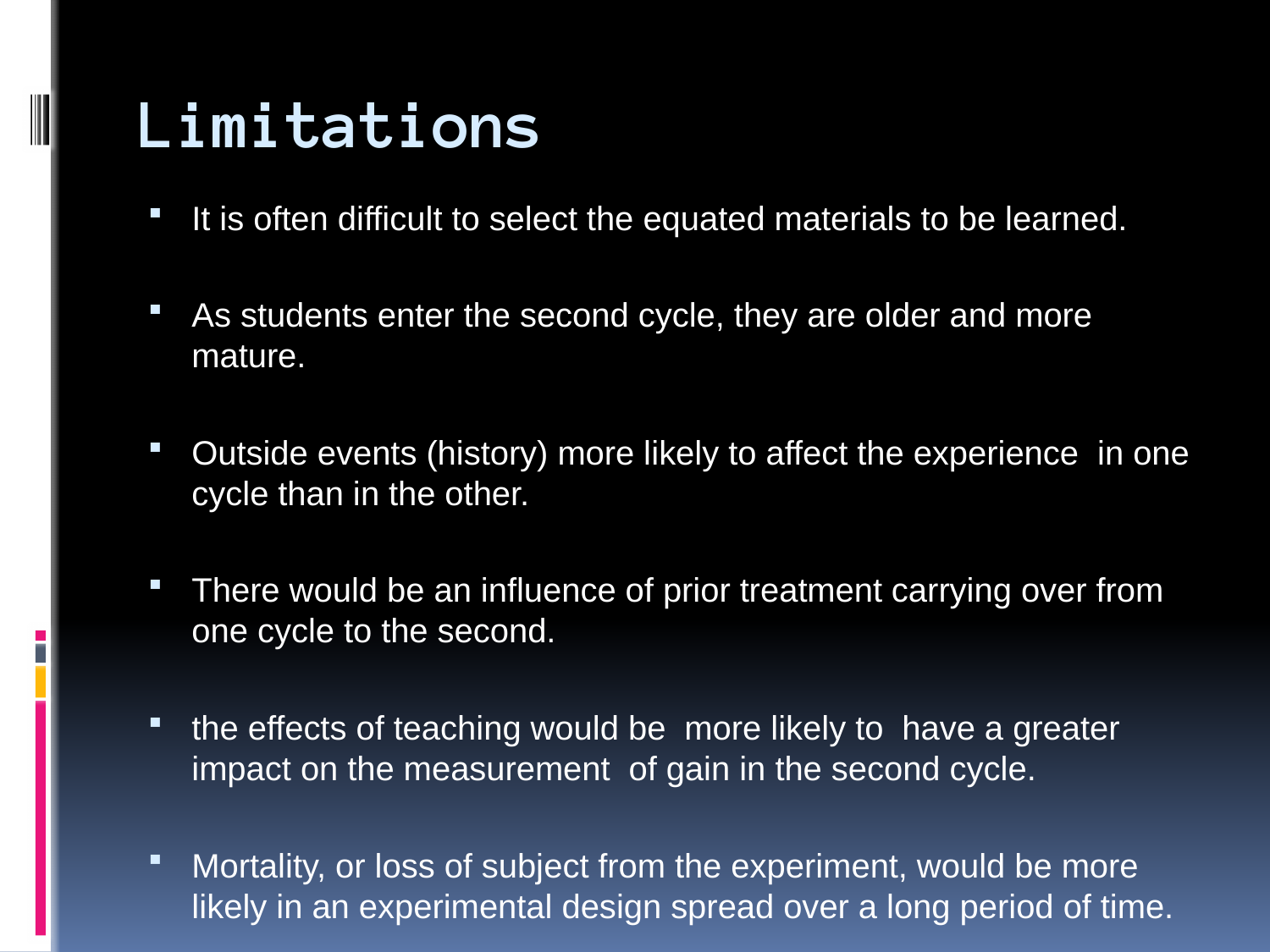

# Limitations
It is often difficult to select the equated materials to be learned.

As students enter the second cycle, they are older and more mature.

Outside events (history) more likely to affect the experience  in one cycle than in the other.

There would be an influence of prior treatment carrying over from one cycle to the second.

the effects of teaching would be  more likely to  have a greater impact on the measurement  of gain in the second cycle.

Mortality, or loss of subject from the experiment, would be more likely in an experimental design spread over a long period of time.